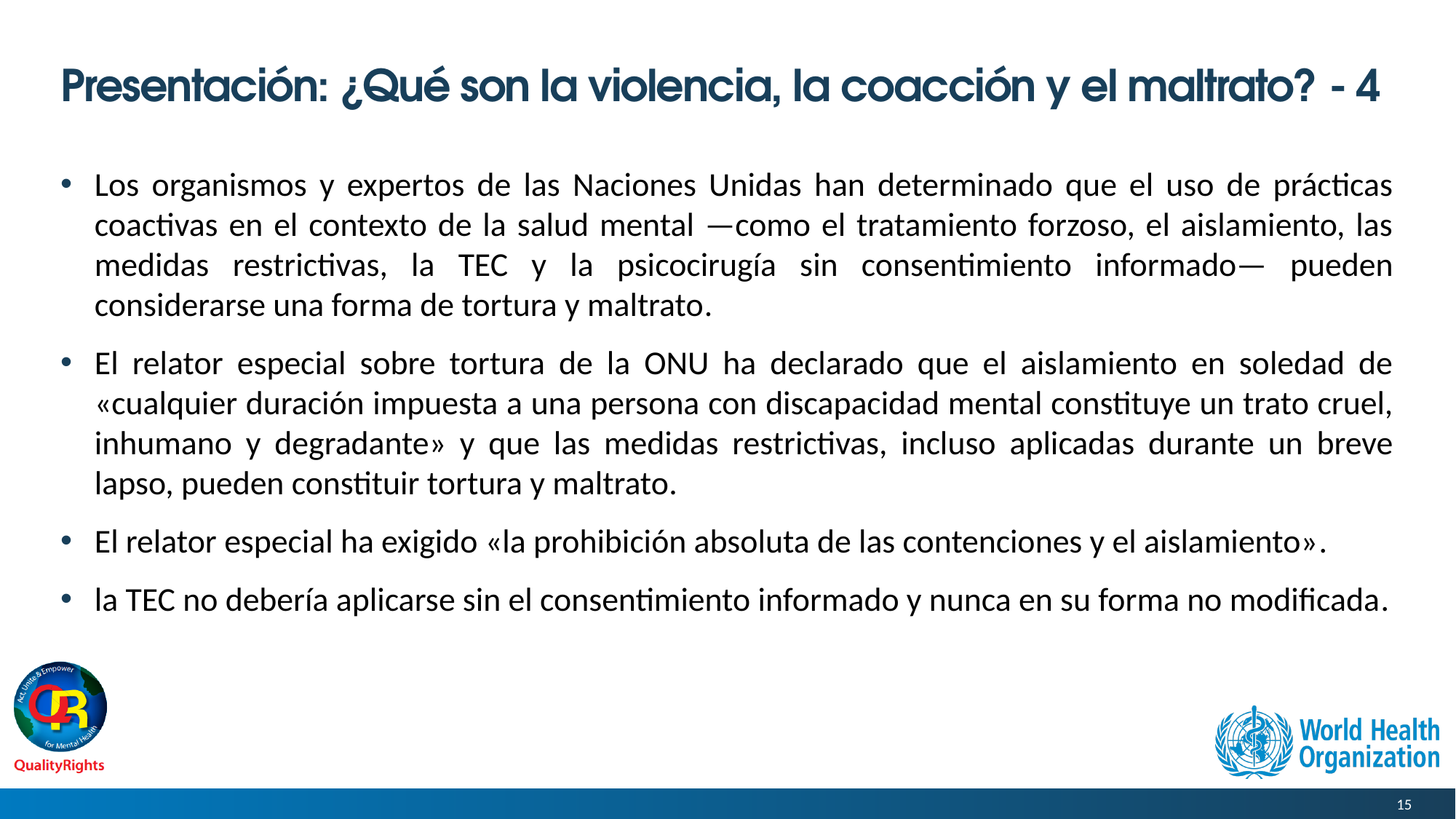

# Presentación: ¿Qué son la violencia, la coacción y el maltrato? - 4
Los organismos y expertos de las Naciones Unidas han determinado que el uso de prácticas coactivas en el contexto de la salud mental —como el tratamiento forzoso, el aislamiento, las medidas restrictivas, la TEC y la psicocirugía sin consentimiento informado— pueden considerarse una forma de tortura y maltrato.
El relator especial sobre tortura de la ONU ha declarado que el aislamiento en soledad de «cualquier duración impuesta a una persona con discapacidad mental constituye un trato cruel, inhumano y degradante» y que las medidas restrictivas, incluso aplicadas durante un breve lapso, pueden constituir tortura y maltrato.
El relator especial ha exigido «la prohibición absoluta de las contenciones y el aislamiento».
la TEC no debería aplicarse sin el consentimiento informado y nunca en su forma no modificada.